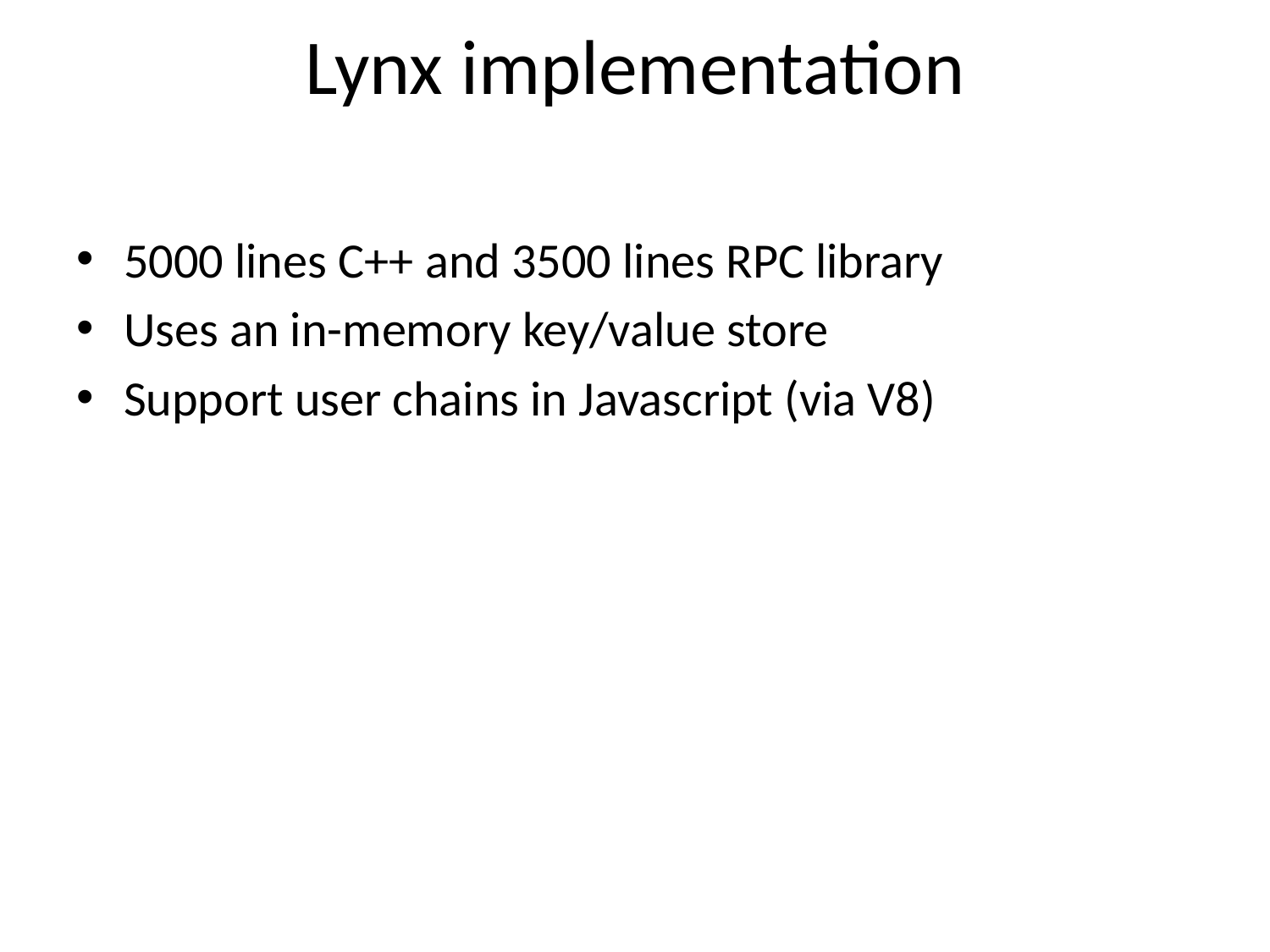

# Lynx implementation
5000 lines C++ and 3500 lines RPC library
Uses an in-memory key/value store
Support user chains in Javascript (via V8)